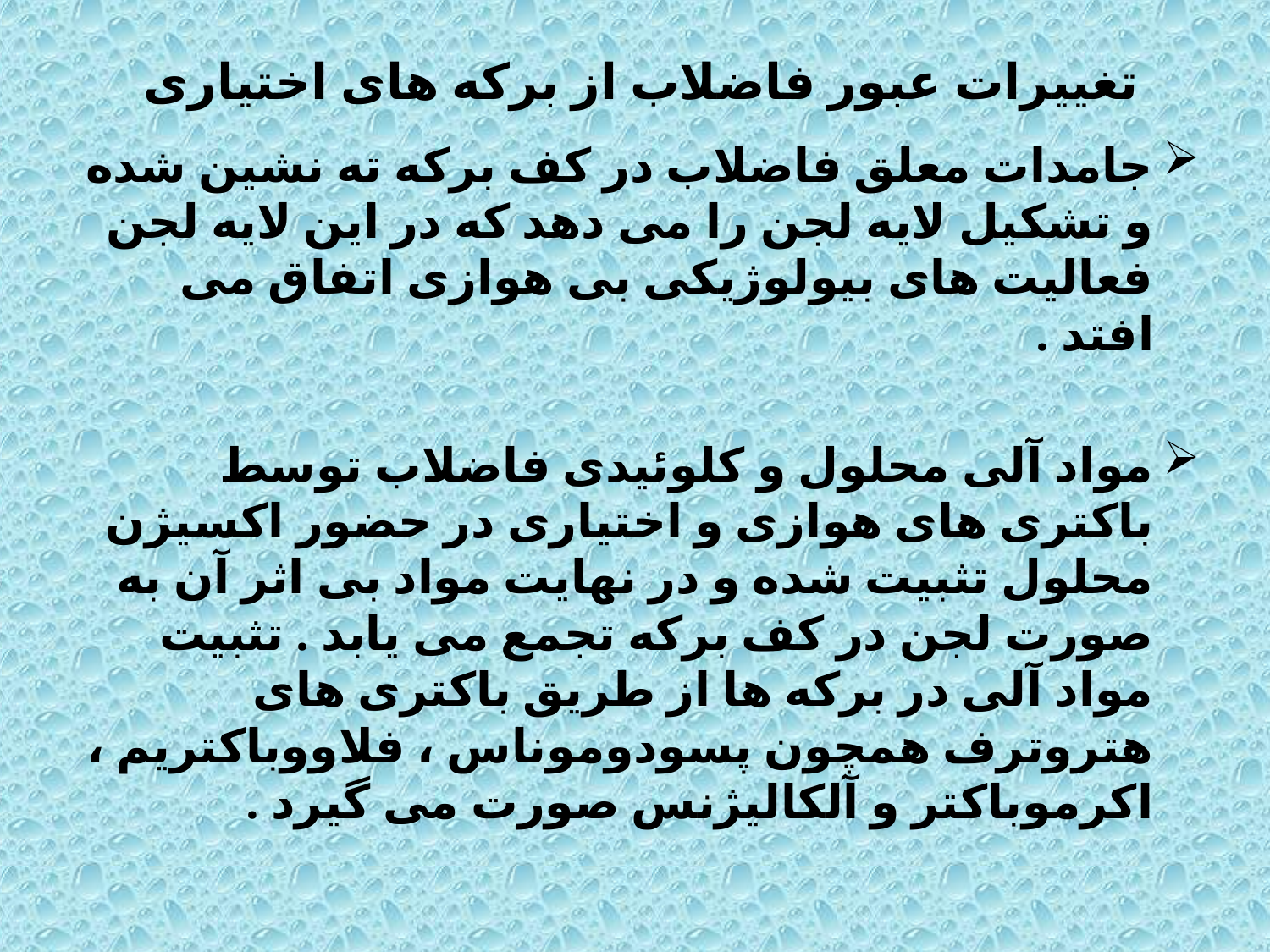

# تغییرات عبور فاضلاب از برکه های اختیاری
جامدات معلق فاضلاب در کف برکه ته نشین شده و تشکیل لایه لجن را می دهد که در این لایه لجن فعالیت های بیولوژیکی بی هوازی اتفاق می افتد .

مواد آلی محلول و کلوئیدی فاضلاب توسط باکتری های هوازی و اختیاری در حضور اکسیژن محلول تثبیت شده و در نهایت مواد بی اثر آن به صورت لجن در کف برکه تجمع می یابد . تثبیت مواد آلی در برکه ها از طریق باکتری های هتروترف همچون پسودوموناس ، فلاووباکتریم ، اکرموباکتر و آلکالیژنس صورت می گیرد .